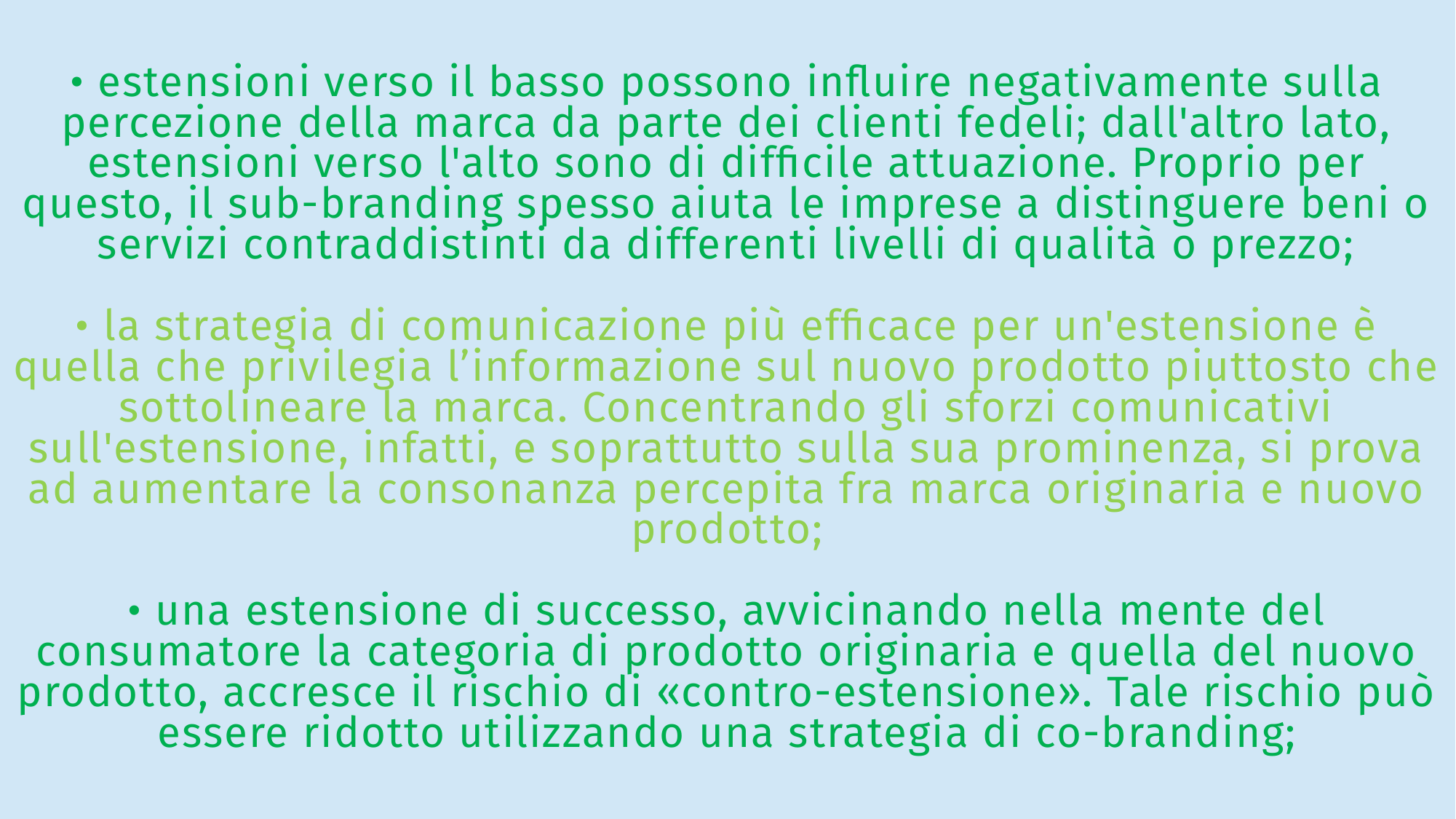

# • estensioni verso il basso possono influire negativamente sulla percezione della marca da parte dei clienti fedeli; dall'altro lato, estensioni verso l'alto sono di difficile attuazione. Proprio per questo, il sub-branding spesso aiuta le imprese a distinguere beni o servizi contraddistinti da differenti livelli di qualità o prezzo; • la strategia di comunicazione più efficace per un'estensione è quella che privilegia l’informazione sul nuovo prodotto piuttosto che sottolineare la marca. Concentrando gli sforzi comunicativi sull'estensione, infatti, e soprattutto sulla sua prominenza, si prova ad aumentare la consonanza percepita fra marca originaria e nuovo prodotto; • una estensione di successo, avvicinando nella mente del consumatore la categoria di prodotto originaria e quella del nuovo prodotto, accresce il rischio di «contro-estensione». Tale rischio può essere ridotto utilizzando una strategia di co-branding;